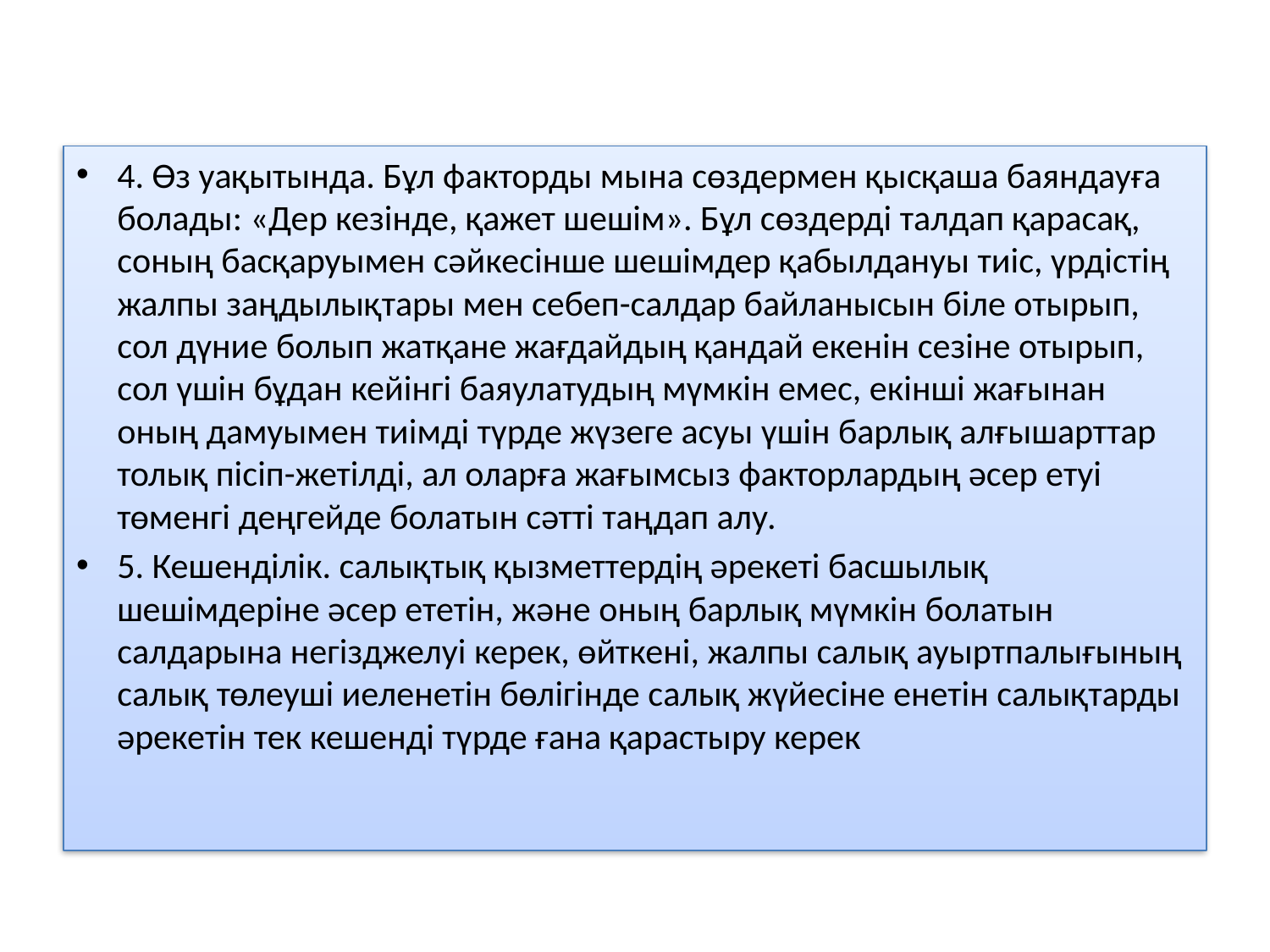

4. Өз уақытында. Бұл факторды мына сөздермен қысқаша баяндауға болады: «Дер кезінде, қажет шешім». Бұл сөздерді талдап қарасақ, соның басқаруымен сәйкесінше шешімдер қабылдануы тиіс, үрдістің жалпы заңдылықтары мен себеп-салдар байланысын біле отырып, сол дүние болып жатқане жағдайдың қандай екенін сезіне отырып, сол үшін бұдан кейінгі баяулатудың мүмкін емес, екінші жағынан оның дамуымен тиімді түрде жүзеге асуы үшін барлық алғышарттар толық пісіп-жетілді, ал оларға жағымсыз факторлардың әсер етуі төменгі деңгейде болатын сәтті таңдап алу.
5. Кешенділік. салықтық қызметтердің әрекеті басшылық шешімдеріне әсер ететін, және оның барлық мүмкін болатын салдарына негізджелуі керек, өйткені, жалпы салық ауыртпалығының салық төлеуші иеленетін бөлігінде салық жүйесіне енетін салықтарды әрекетін тек кешенді түрде ғана қарастыру керек